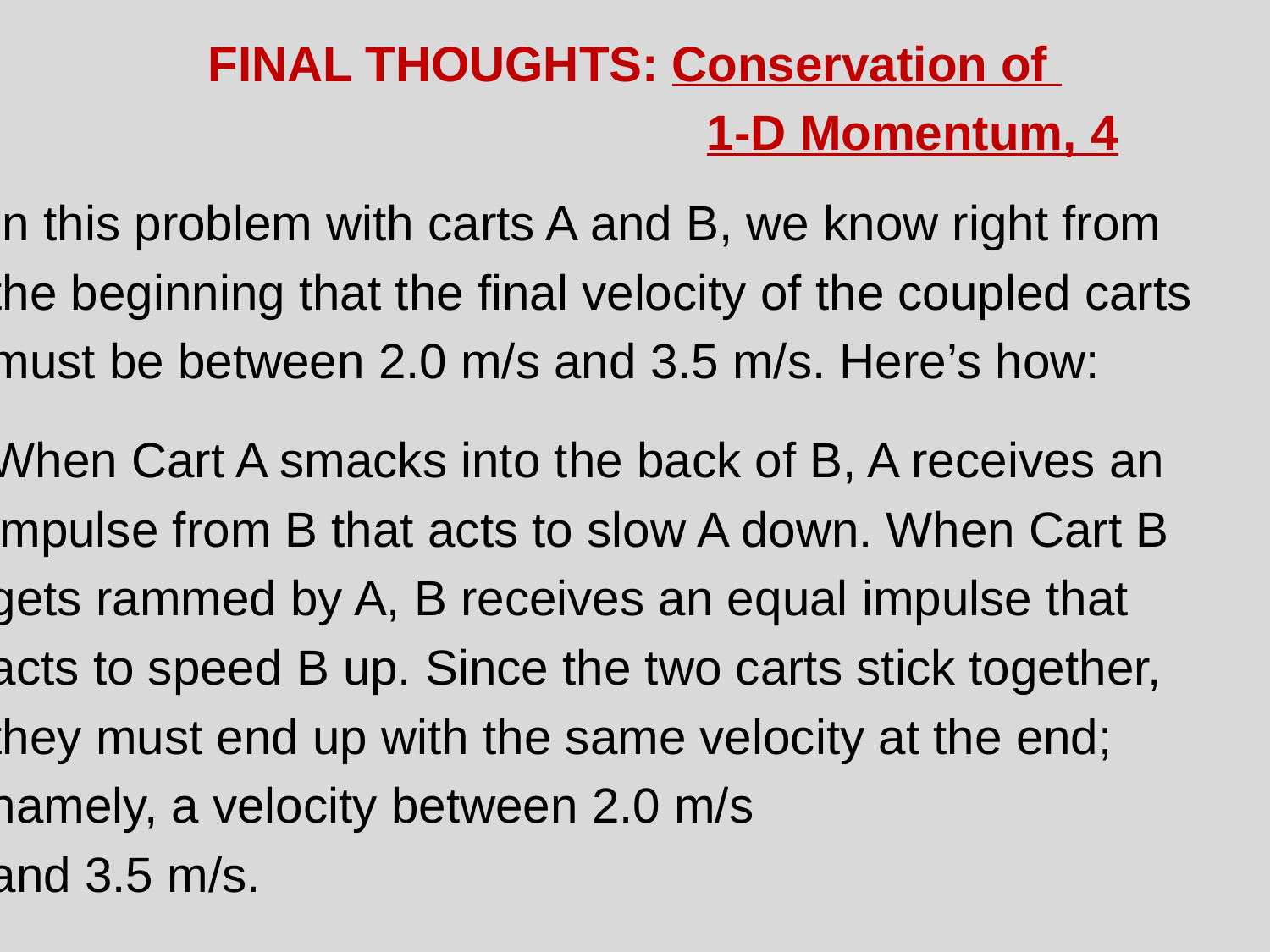

FINAL THOUGHTS: Conservation of
					1-D Momentum, 4
In this problem with carts A and B, we know right from
the beginning that the final velocity of the coupled carts
must be between 2.0 m/s and 3.5 m/s. Here’s how:

When Cart A smacks into the back of B, A receives an
impulse from B that acts to slow A down. When Cart B
gets rammed by A, B receives an equal impulse that
acts to speed B up. Since the two carts stick together,
they must end up with the same velocity at the end;
namely, a velocity between 2.0 m/s
and 3.5 m/s.